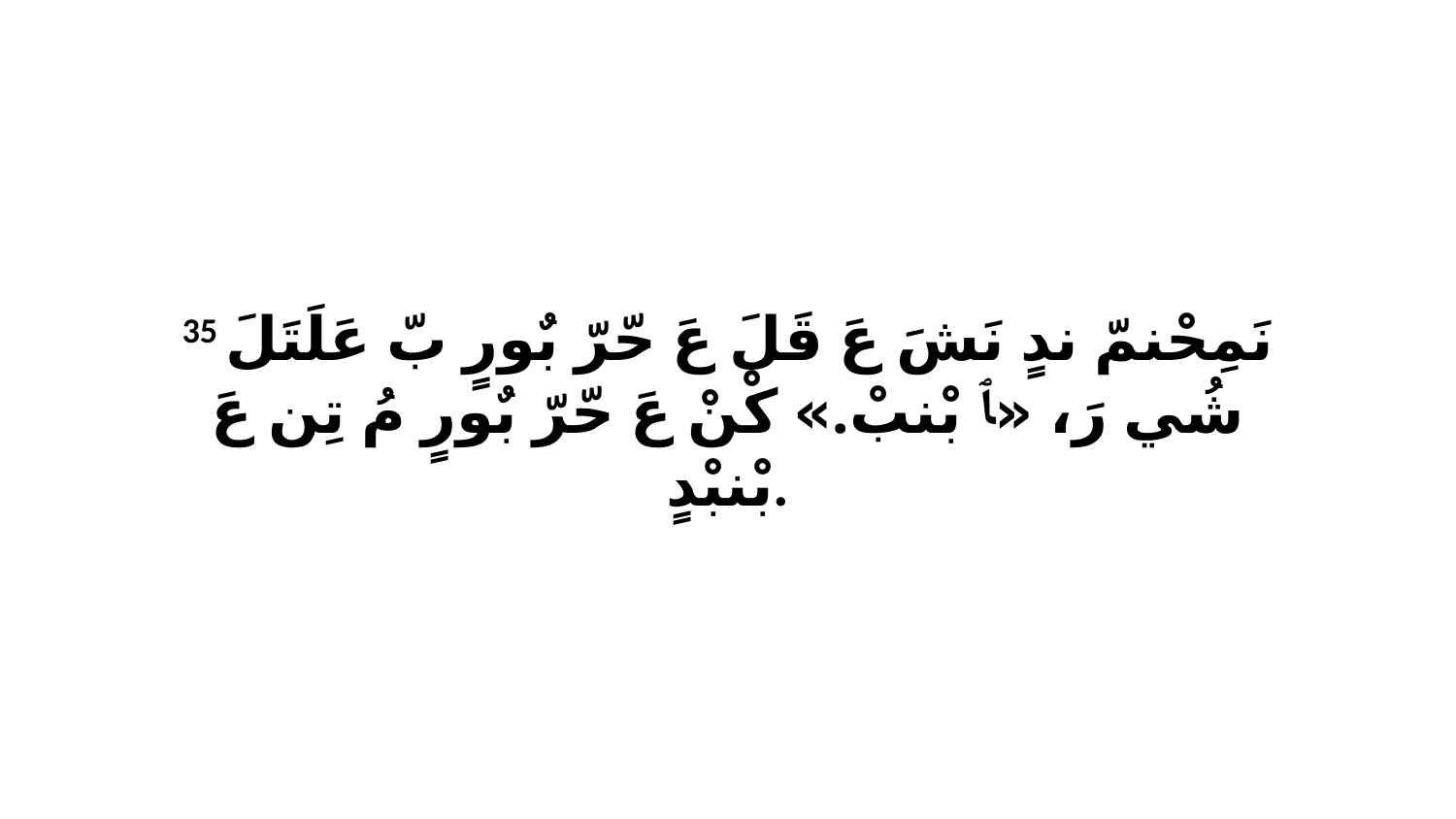

35 نَمِحْنمّ ندٍ نَشَ عَ قَلَ عَ حّرّ بٌورٍ بّ عَلَتَلَ شُي رَ، «ﭑ بْنبْ.» كْنْ عَ حّرّ بٌورٍ مُ تِن عَ بْنبْدٍ.